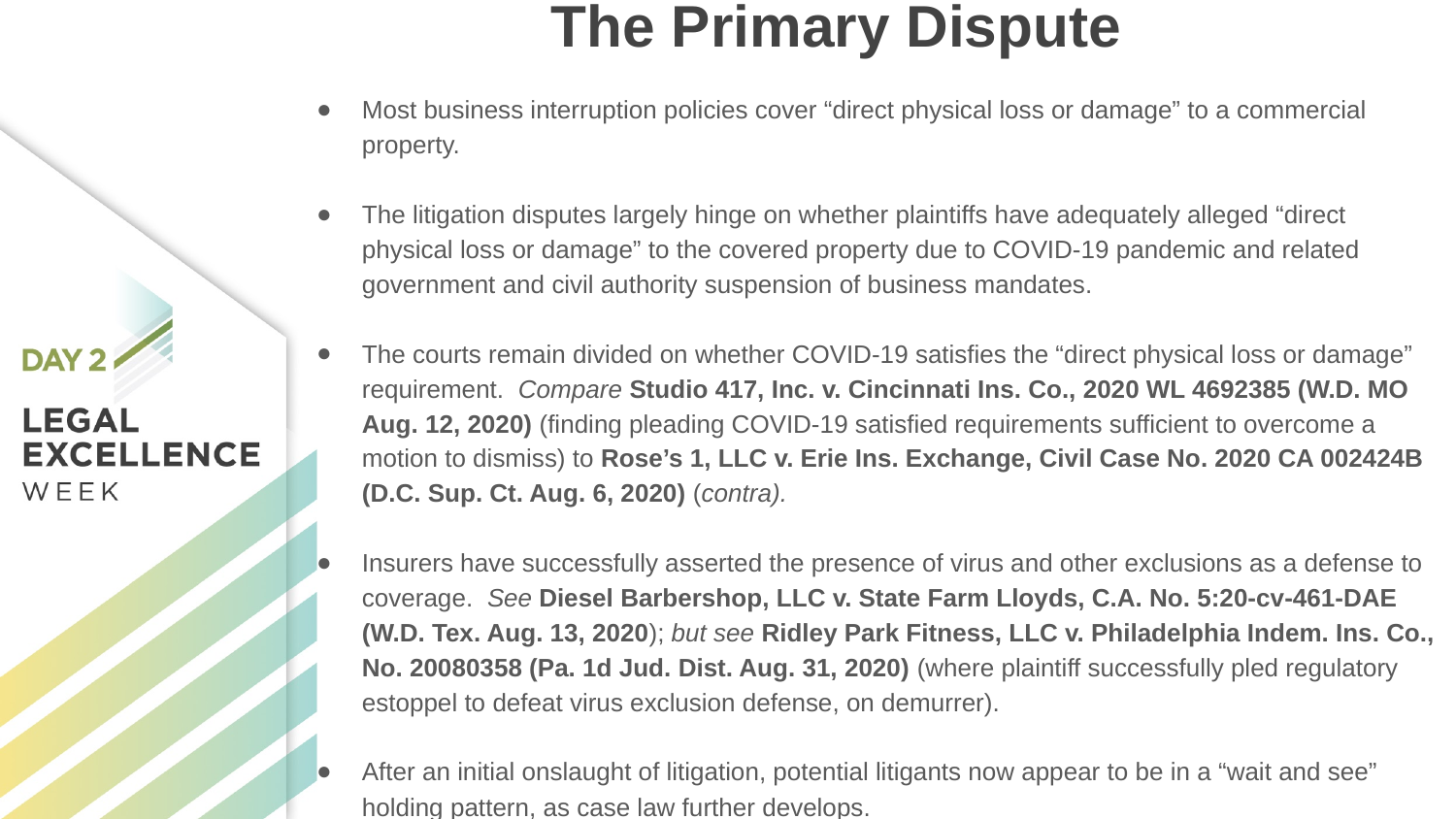

# The Primary Dispute
Most business interruption policies cover “direct physical loss or damage” to a commercial property.

The litigation disputes largely hinge on whether plaintiffs have adequately alleged “direct physical loss or damage” to the covered property due to COVID-19 pandemic and related government and civil authority suspension of business mandates.

The courts remain divided on whether COVID-19 satisfies the “direct physical loss or damage” requirement.  Compare Studio 417, Inc. v. Cincinnati Ins. Co., 2020 WL 4692385 (W.D. MO Aug. 12, 2020) (finding pleading COVID-19 satisfied requirements sufficient to overcome a motion to dismiss) to Rose’s 1, LLC v. Erie Ins. Exchange, Civil Case No. 2020 CA 002424B (D.C. Sup. Ct. Aug. 6, 2020) (contra).

Insurers have successfully asserted the presence of virus and other exclusions as a defense to coverage.  See Diesel Barbershop, LLC v. State Farm Lloyds, C.A. No. 5:20-cv-461-DAE (W.D. Tex. Aug. 13, 2020); but see Ridley Park Fitness, LLC v. Philadelphia Indem. Ins. Co., No. 20080358 (Pa. 1d Jud. Dist. Aug. 31, 2020) (where plaintiff successfully pled regulatory estoppel to defeat virus exclusion defense, on demurrer).

After an initial onslaught of litigation, potential litigants now appear to be in a “wait and see” holding pattern, as case law further develops.